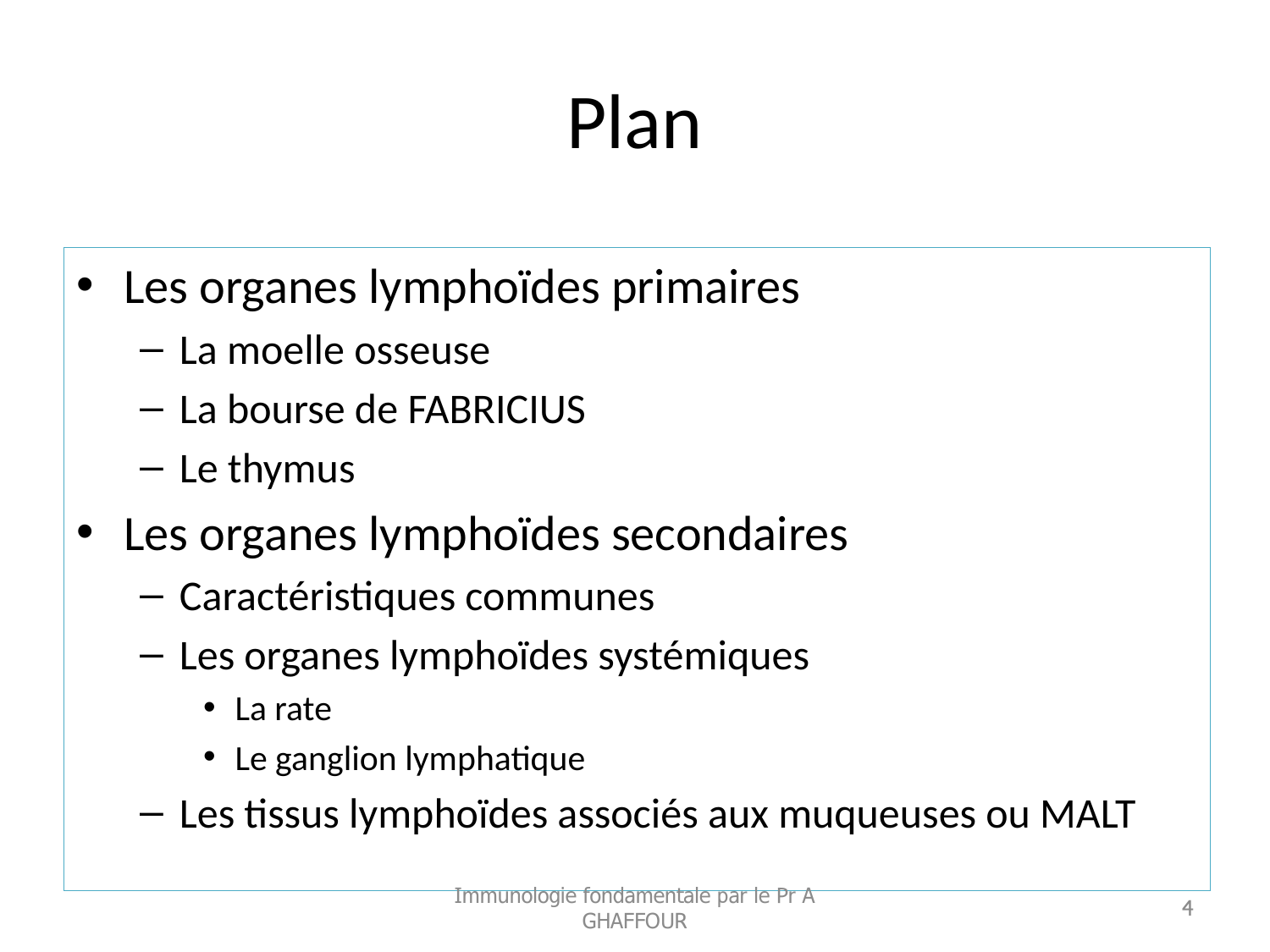

# Plan
Les organes lymphoïdes primaires
La moelle osseuse
La bourse de FABRICIUS
Le thymus
Les organes lymphoïdes secondaires
Caractéristiques communes
Les organes lymphoïdes systémiques
La rate
Le ganglion lymphatique
Les tissus lymphoïdes associés aux muqueuses ou MALT
Immunologie fondamentale par le Pr A GHAFFOUR
4